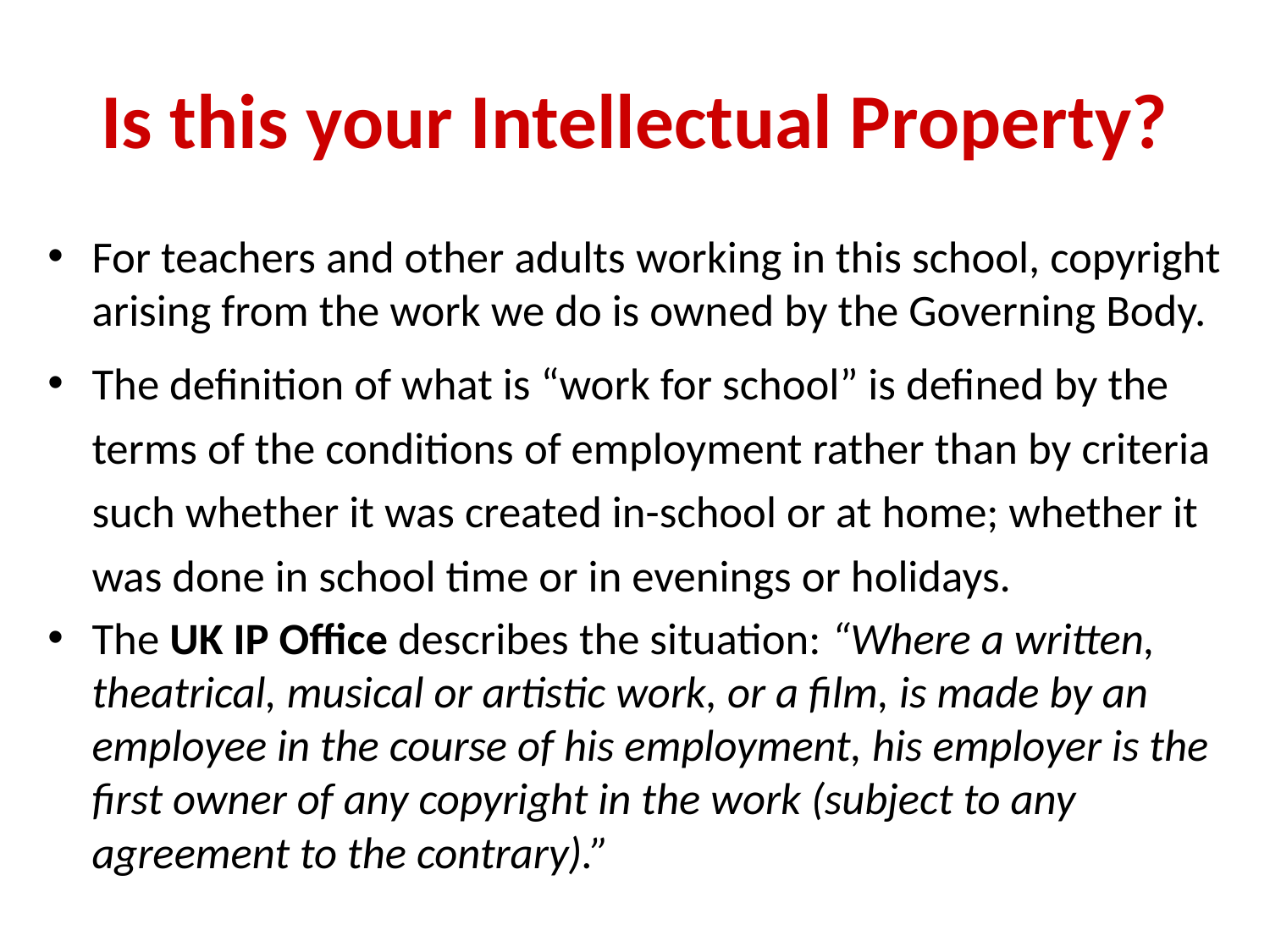

# Is this your Intellectual Property?
For teachers and other adults working in this school, copyright arising from the work we do is owned by the Governing Body.
The definition of what is “work for school” is defined by the terms of the conditions of employment rather than by criteria such whether it was created in-school or at home; whether it was done in school time or in evenings or holidays.
The UK IP Office describes the situation: “Where a written, theatrical, musical or artistic work, or a film, is made by an employee in the course of his employment, his employer is the first owner of any copyright in the work (subject to any agreement to the contrary).”